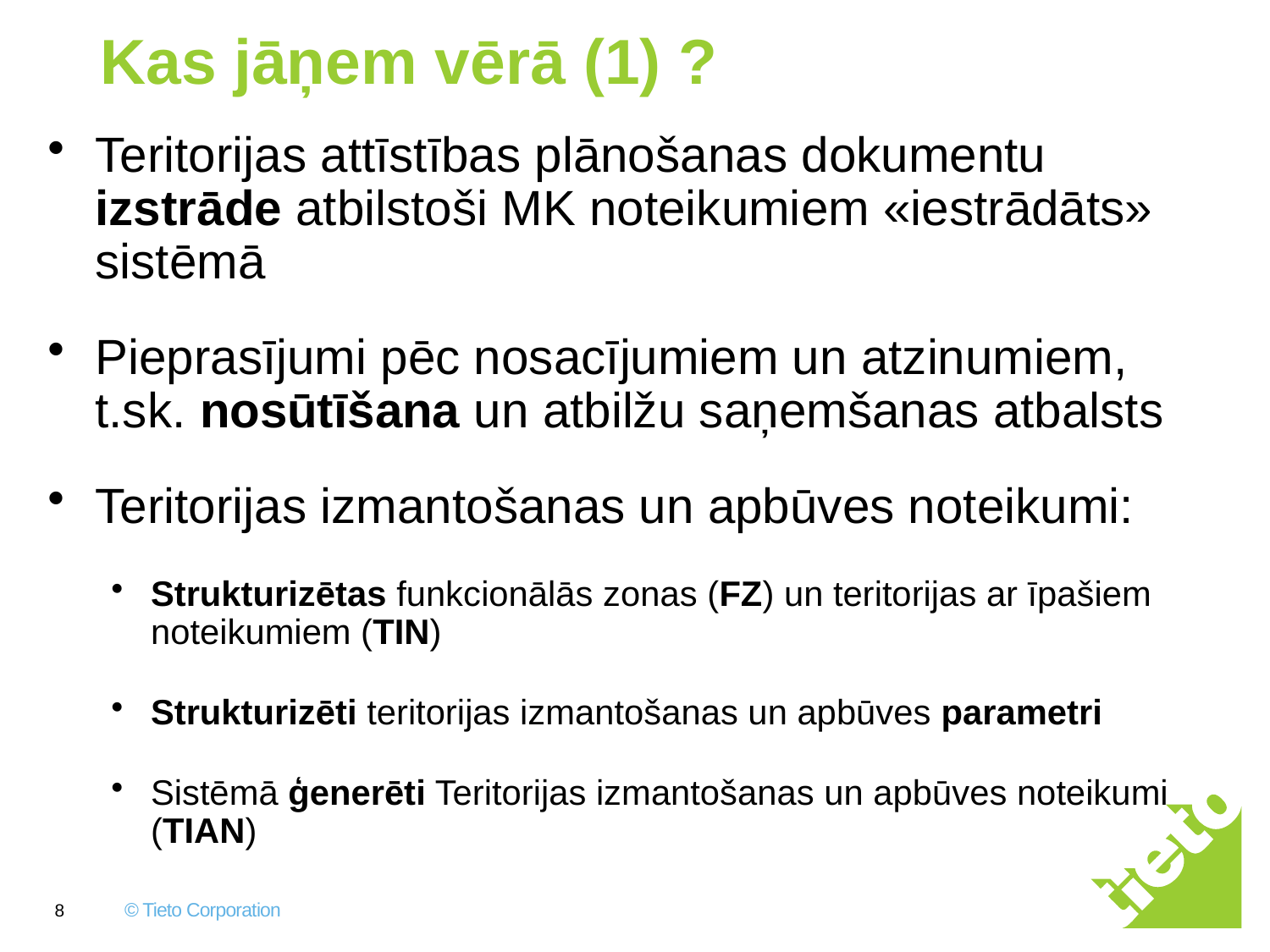

# Kas jāņem vērā (1) ?
Teritorijas attīstības plānošanas dokumentu izstrāde atbilstoši MK noteikumiem «iestrādāts» sistēmā
Pieprasījumi pēc nosacījumiem un atzinumiem, t.sk. nosūtīšana un atbilžu saņemšanas atbalsts
Teritorijas izmantošanas un apbūves noteikumi:
Strukturizētas funkcionālās zonas (FZ) un teritorijas ar īpašiem noteikumiem (TIN)
Strukturizēti teritorijas izmantošanas un apbūves parametri
Sistēmā ģenerēti Teritorijas izmantošanas un apbūves noteikumi (TIAN)

8